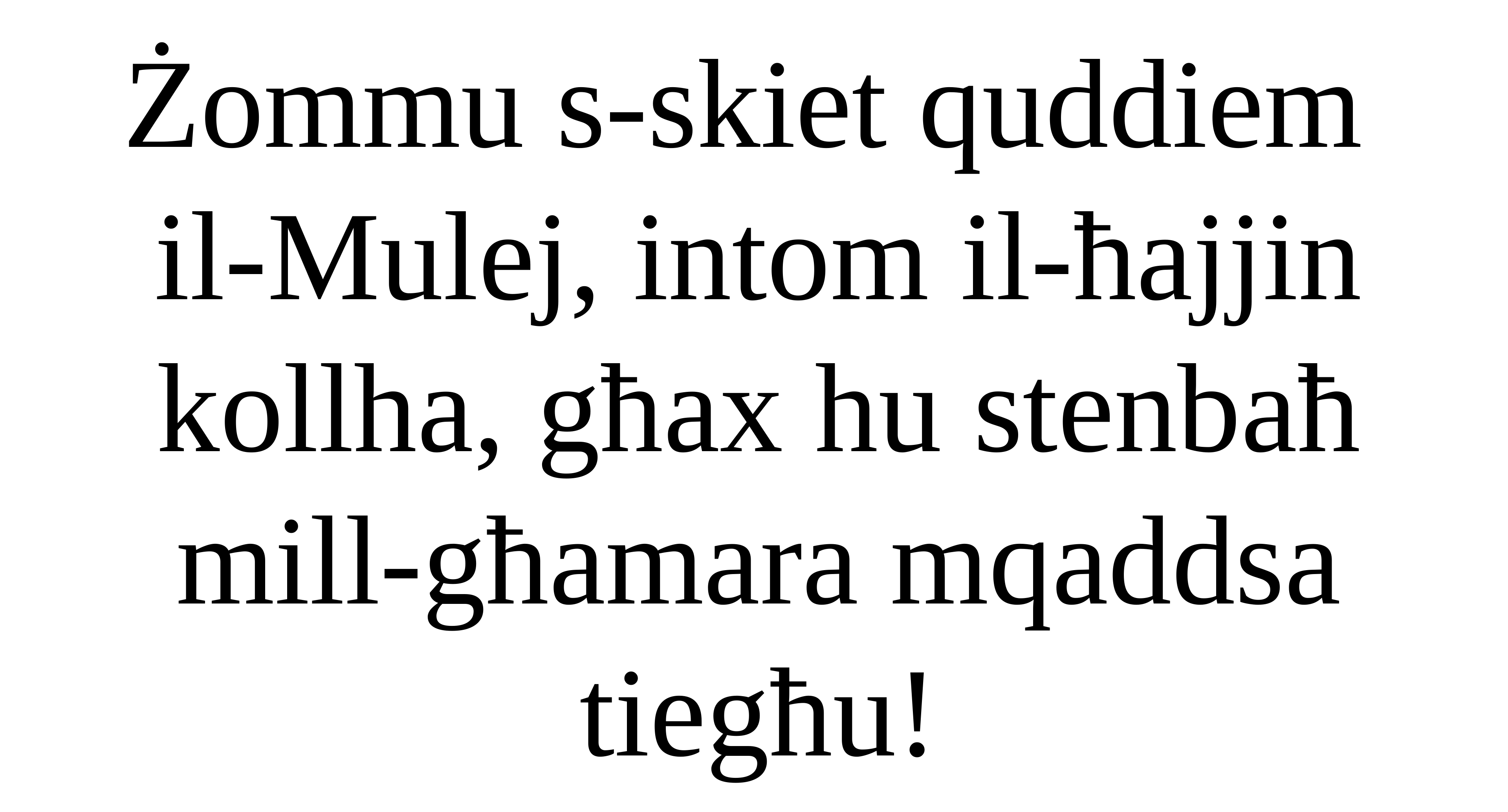

Żommu s-skiet quddiem
il-Mulej, intom il-ħajjin kollha, għax hu stenbaħ mill-għamara mqaddsa tiegħu!